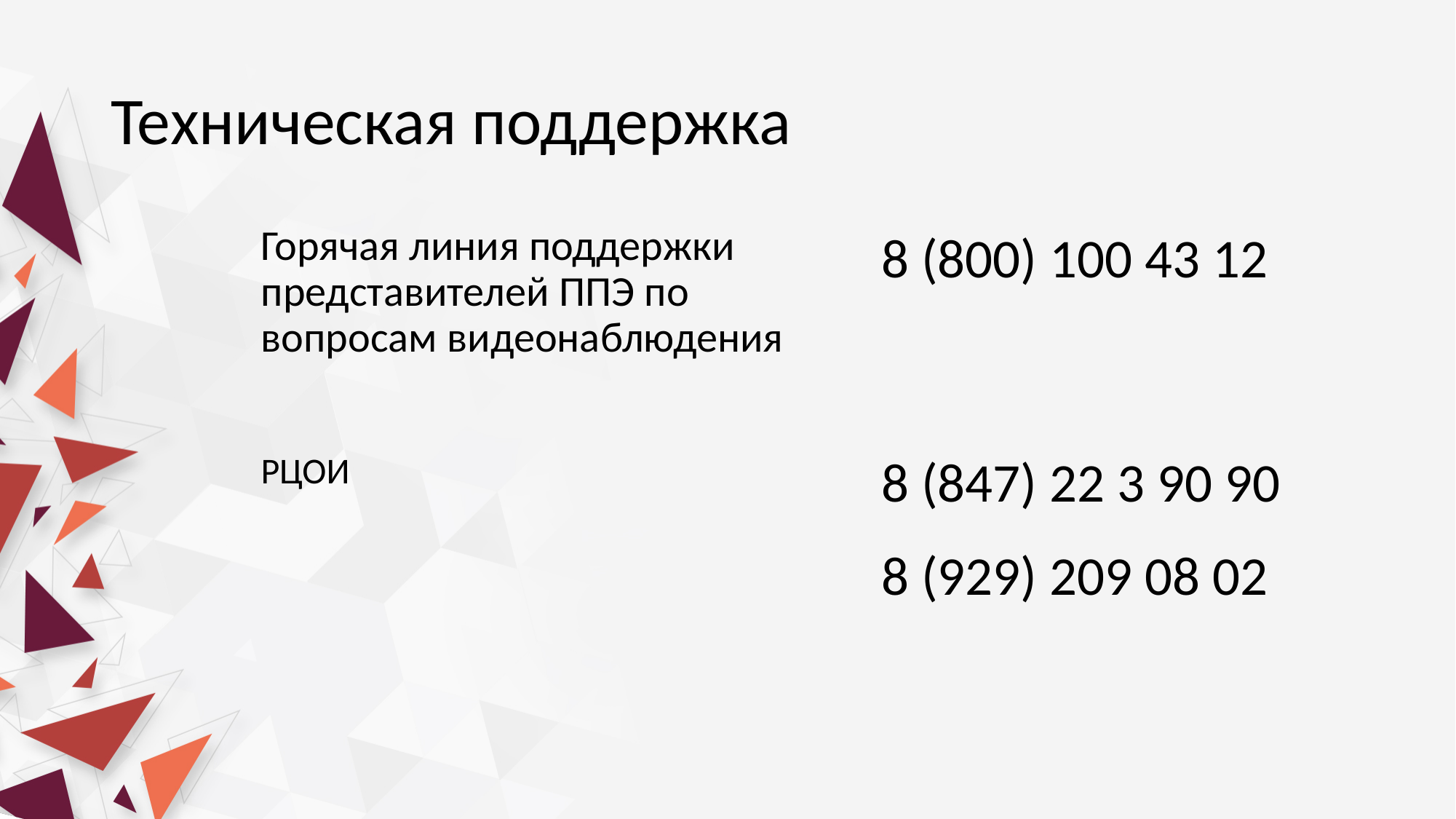

# Техническая поддержка
Горячая линия поддержки представителей ППЭ по вопросам видеонаблюдения
8 (800) 100 43 12
РЦОИ
8 (847) 22 3 90 90
8 (929) 209 08 02